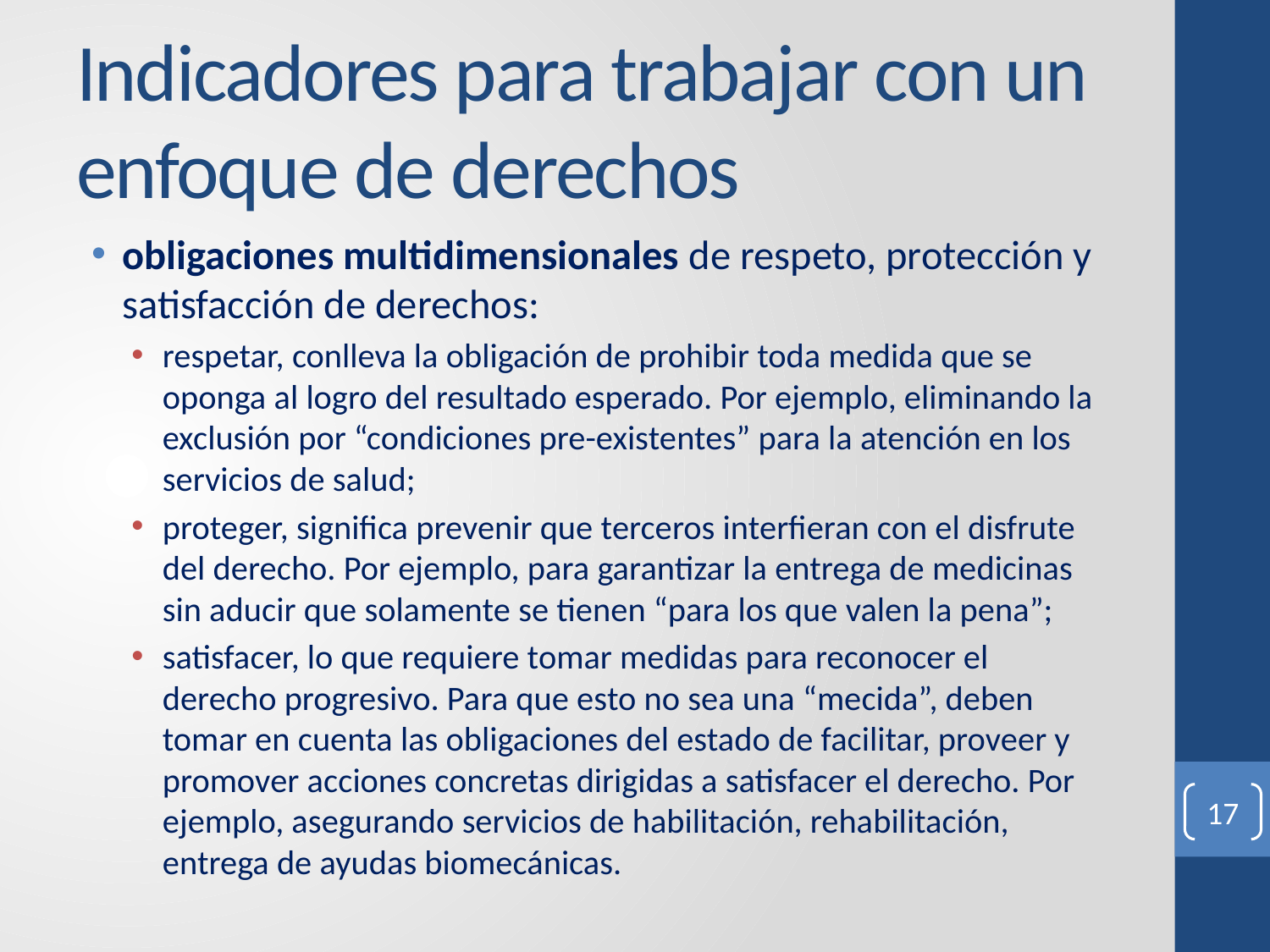

# Indicadores para trabajar con un enfoque de derechos
obligaciones multidimensionales de respeto, protección y satisfacción de derechos:
respetar, conlleva la obligación de prohibir toda medida que se oponga al logro del resultado esperado. Por ejemplo, eliminando la exclusión por “condiciones pre-existentes” para la atención en los servicios de salud;
proteger, significa prevenir que terceros interfieran con el disfrute del derecho. Por ejemplo, para garantizar la entrega de medicinas sin aducir que solamente se tienen “para los que valen la pena”;
satisfacer, lo que requiere tomar medidas para reconocer el derecho progresivo. Para que esto no sea una “mecida”, deben tomar en cuenta las obligaciones del estado de facilitar, proveer y promover acciones concretas dirigidas a satisfacer el derecho. Por ejemplo, asegurando servicios de habilitación, rehabilitación, entrega de ayudas biomecánicas.

17